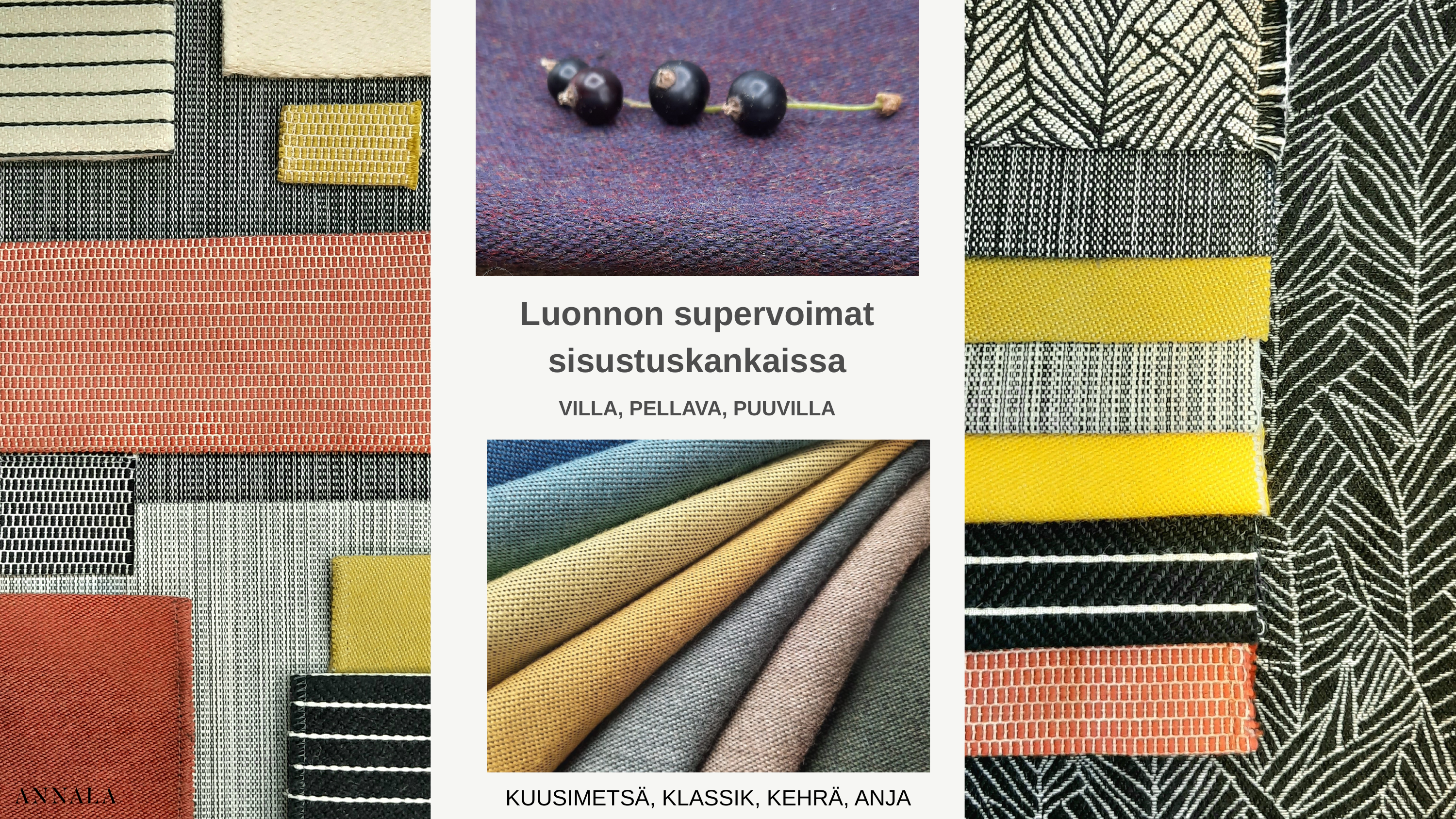

Luonnon supervoimat
sisustuskankaissa
VILLA, PELLAVA, PUUVILLA

KUUSIMETSÄ, KLASSIK, KEHRÄ, ANJA